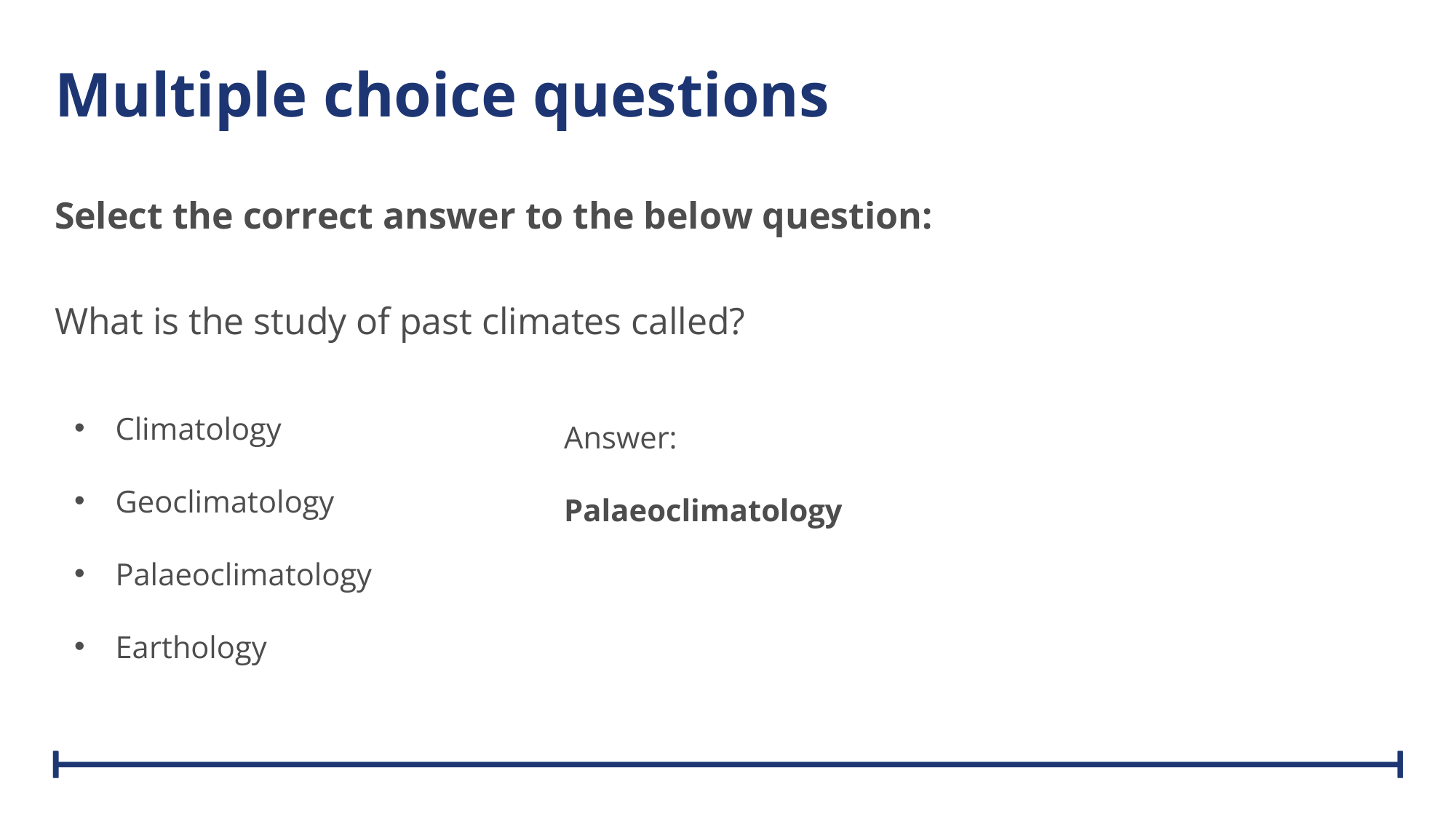

# Multiple choice questions
Select the correct answer to the below question:

What is the study of past climates called?
Climatology

Geoclimatology

Palaeoclimatology

Earthology
Answer:

Palaeoclimatology